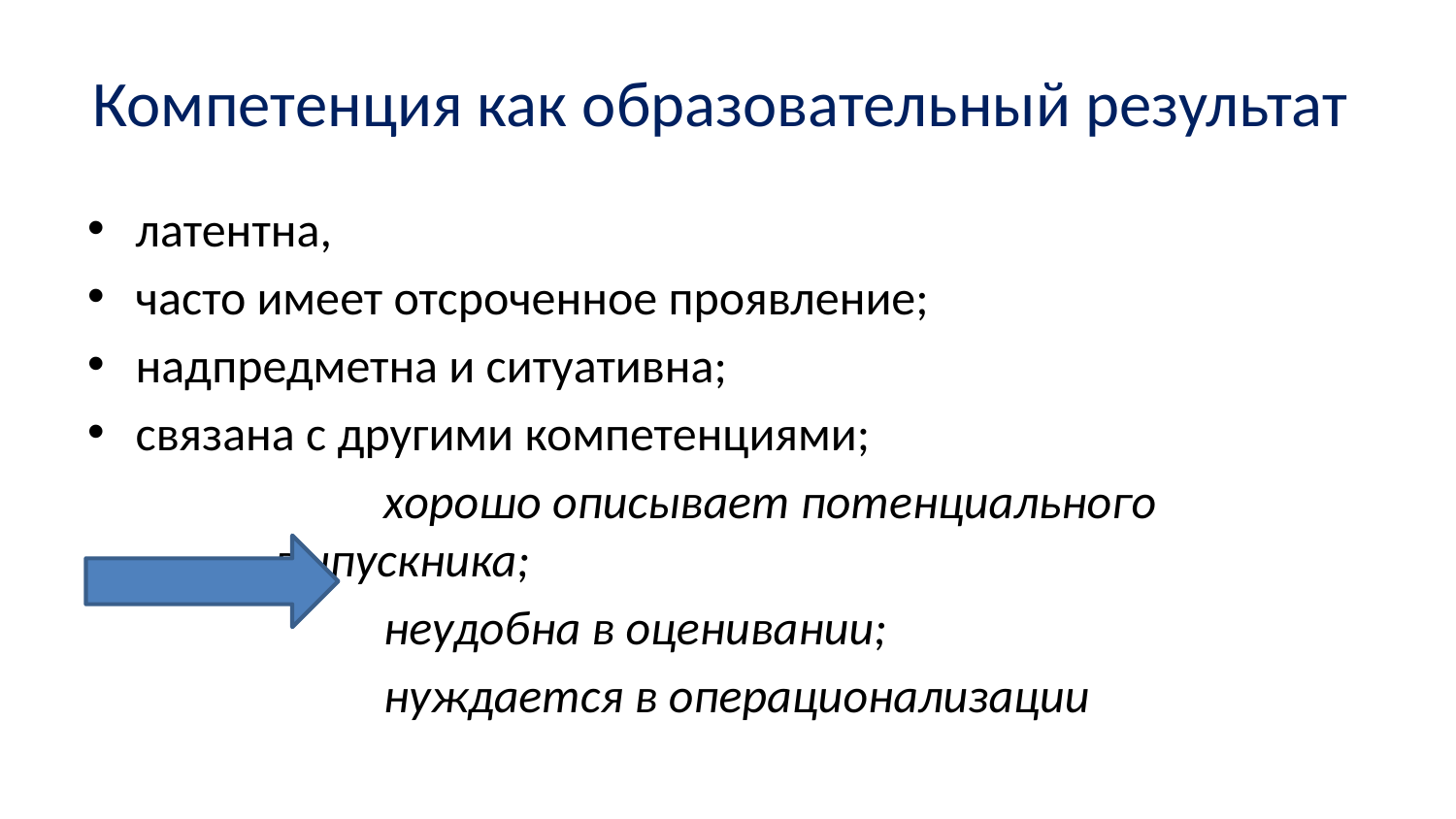

# Компетенция как образовательный результат
латентна,
часто имеет отсроченное проявление;
надпредметна и ситуативна;
связана с другими компетенциями;
	хорошо описывает потенциального 	выпускника;
	неудобна в оценивании;
	нуждается в операционализации